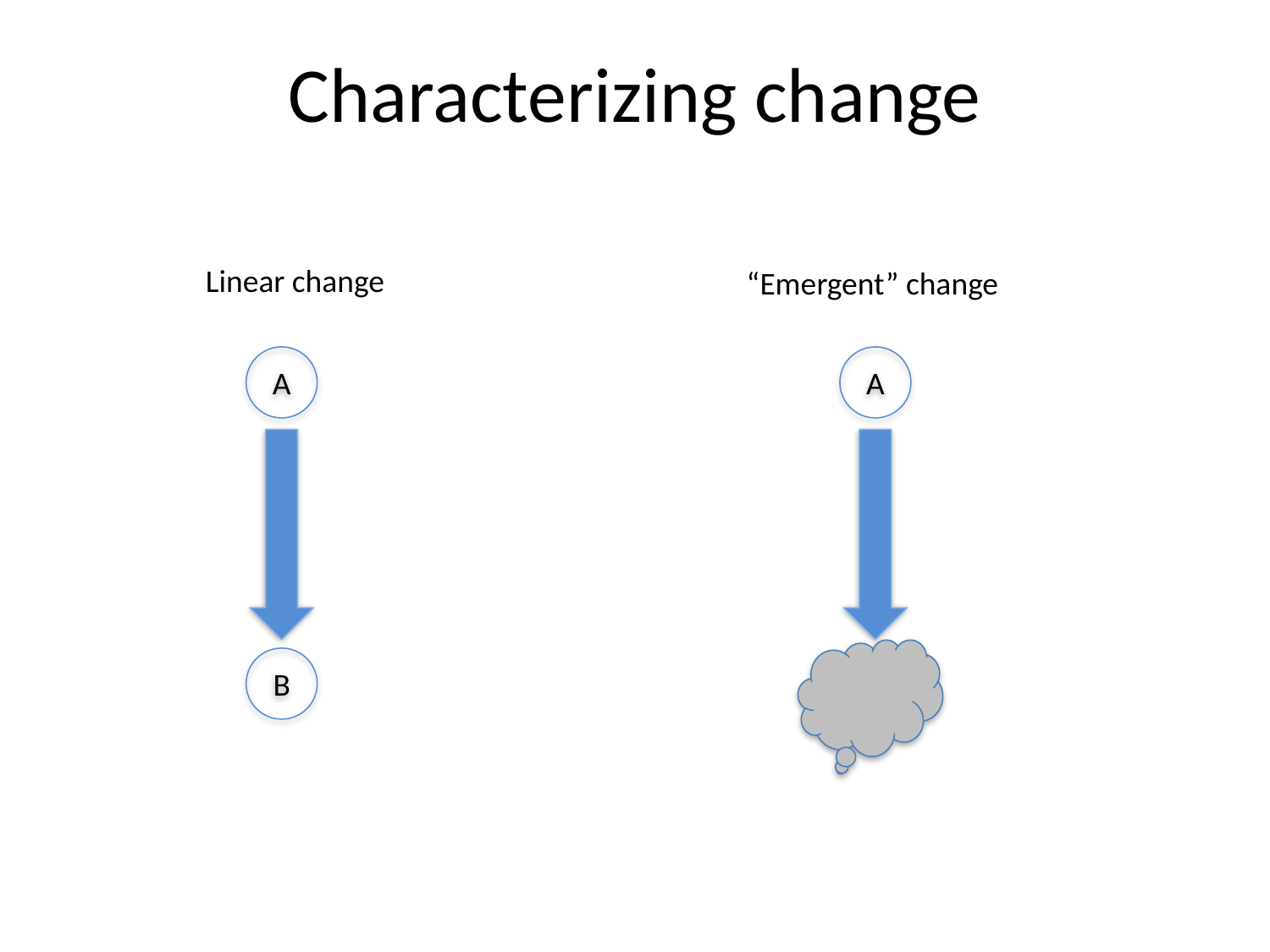

# Characterizing change
Linear change
A

B
“Emergent” change
A